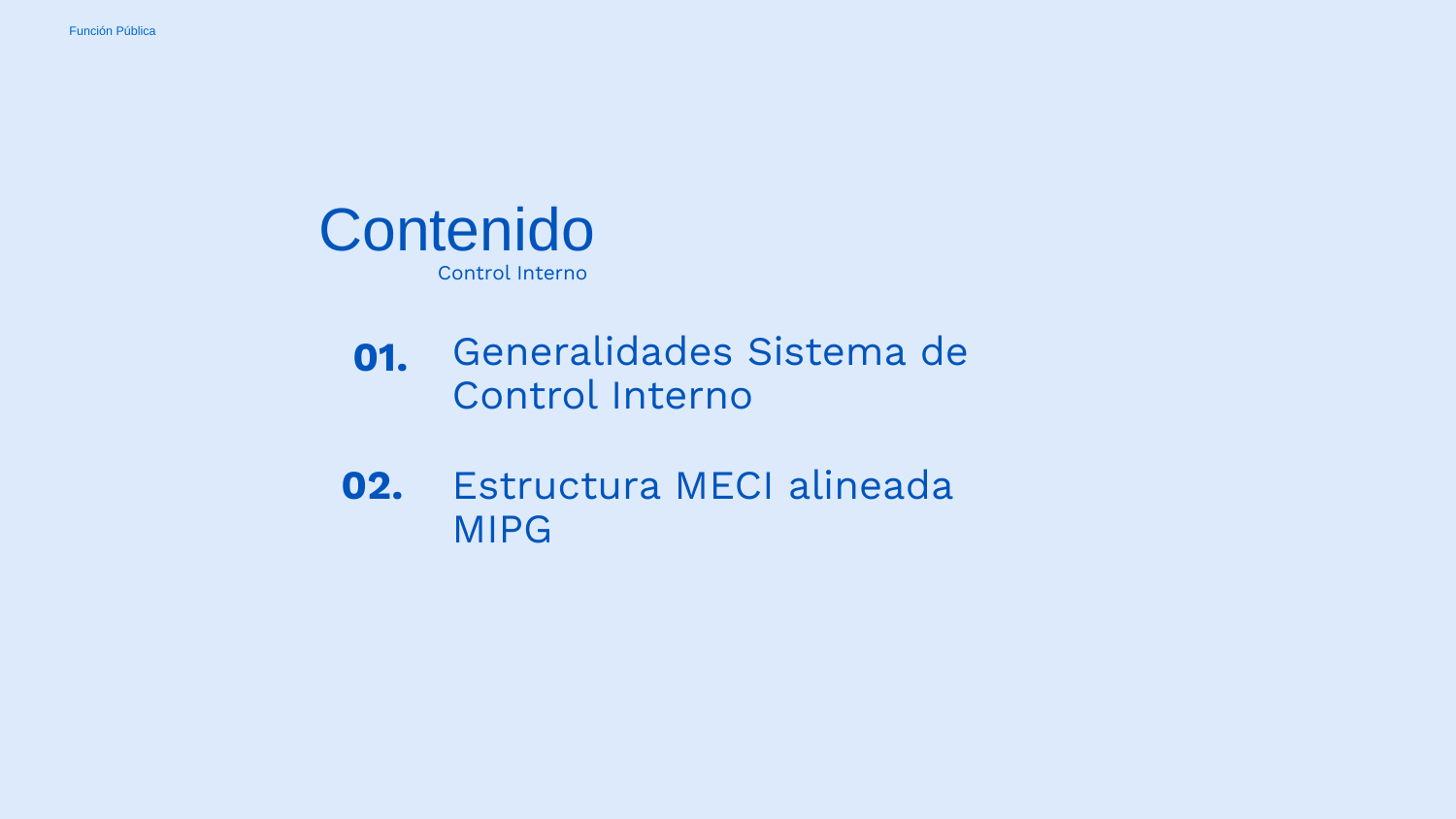

# Contenido
Control Interno
Generalidades Sistema de Control Interno
01.
02.
Estructura MECI alineada MIPG